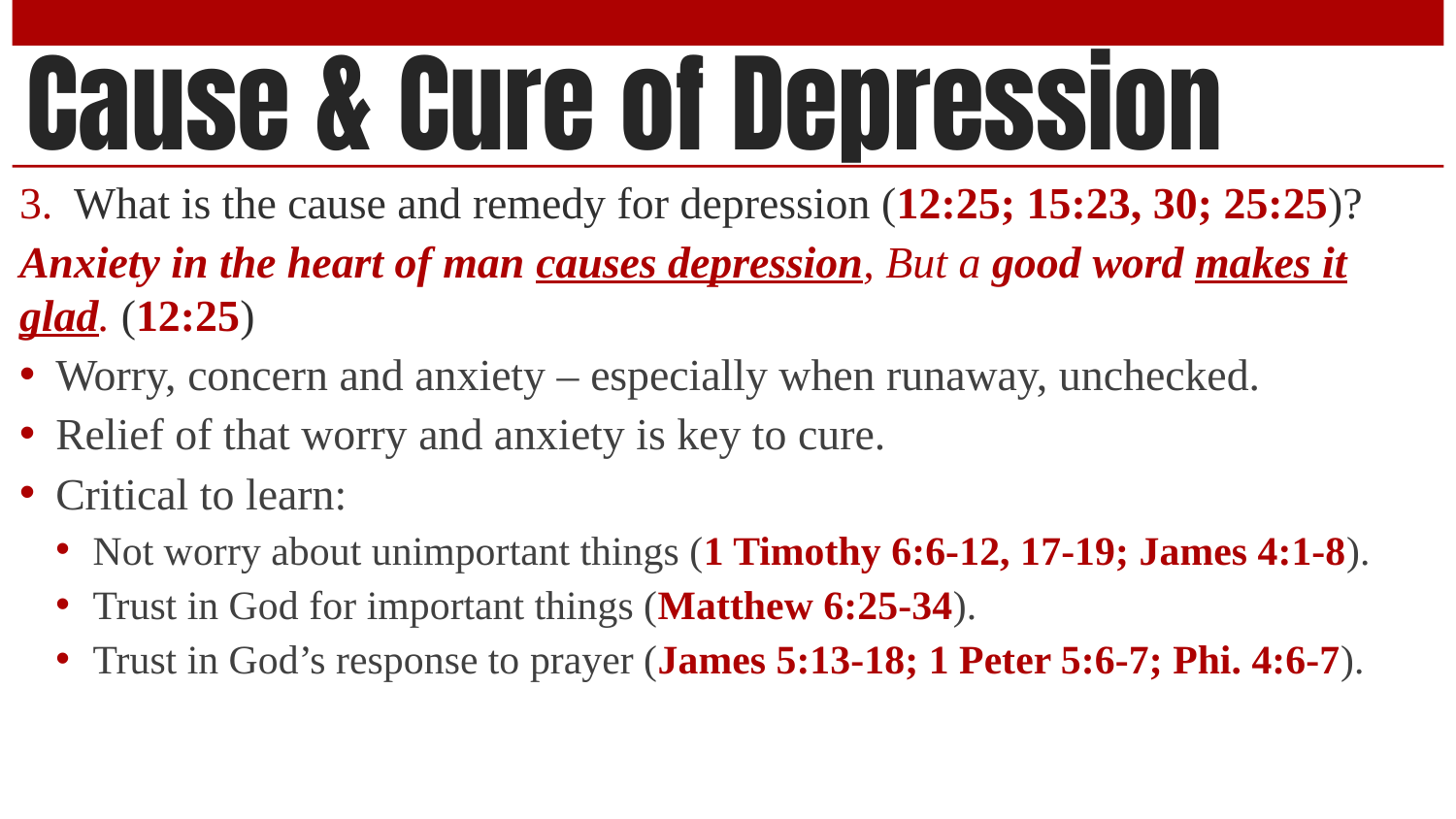

# Cause & Cure of Depression
What is the cause and remedy for depression (12:25; 15:23, 30; 25:25)?
Anxiety in the heart of man causes depression, But a good word makes it glad. (12:25)
Worry, concern and anxiety – especially when runaway, unchecked.
Relief of that worry and anxiety is key to cure.
Critical to learn:
Not worry about unimportant things (1 Timothy 6:6-12, 17-19; James 4:1-8).
Trust in God for important things (Matthew 6:25-34).
Trust in God’s response to prayer (James 5:13-18; 1 Peter 5:6-7; Phi. 4:6-7).